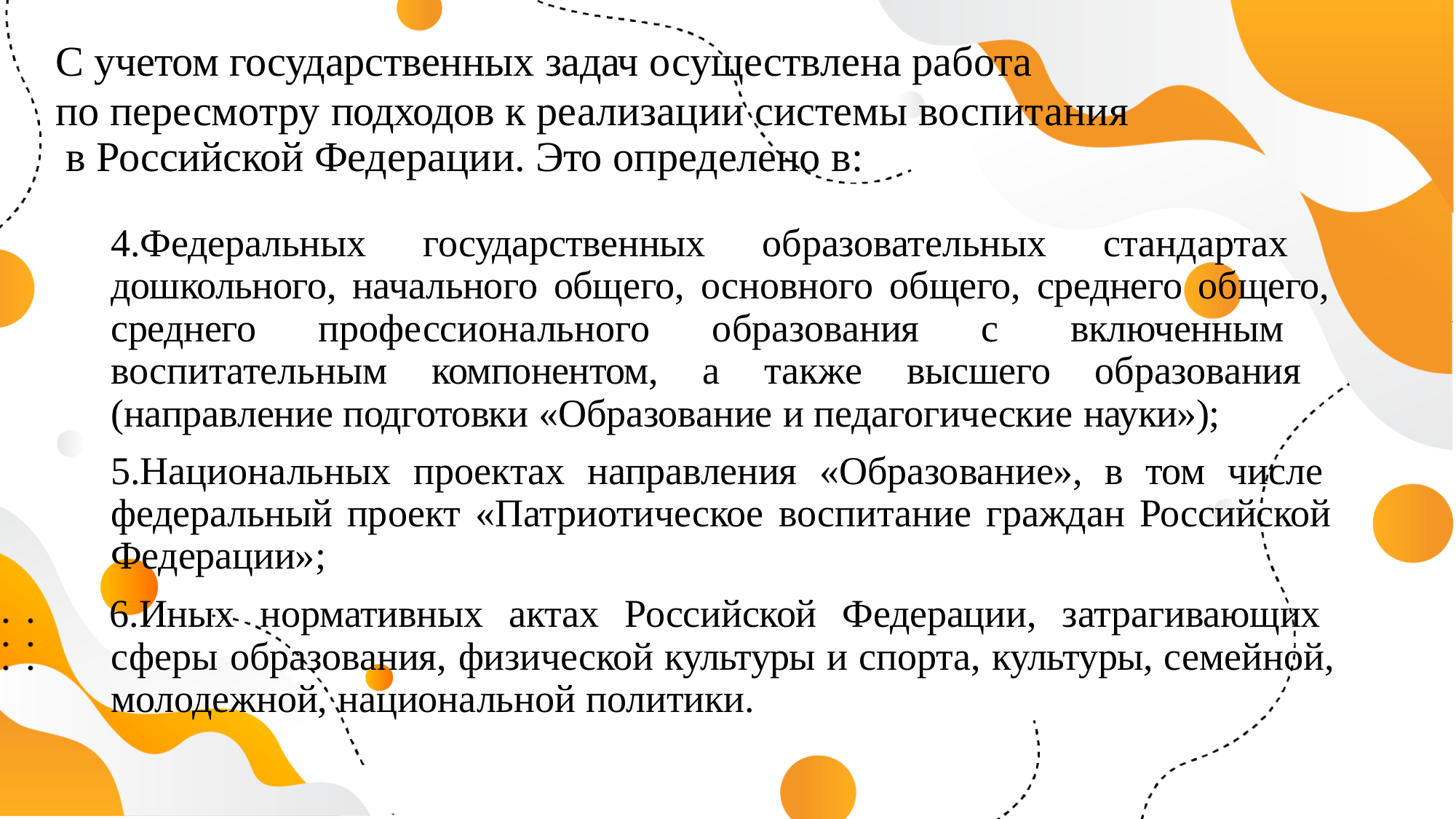

# С учетом государственных задач осуществлена работа
по пересмотру подходов к реализации системы воспитания  в Российской Федерации. Это определено в:
4.Федеральных государственных образовательных стандартах  дошкольного, начального общего, основного общего, среднего общего,  среднего профессионального образования с включенным  воспитательным компонентом, а также высшего образования  (направление подготовки «Образование и педагогические науки»);
5.Национальных проектах направления «Образование», в том числе  федеральный проект «Патриотическое воспитание граждан Российской  Федерации»;
Иных нормативных актах Российской Федерации, затрагивающих  сферы образования, физической культуры и спорта, культуры, семейной,  молодежной, национальной политики.